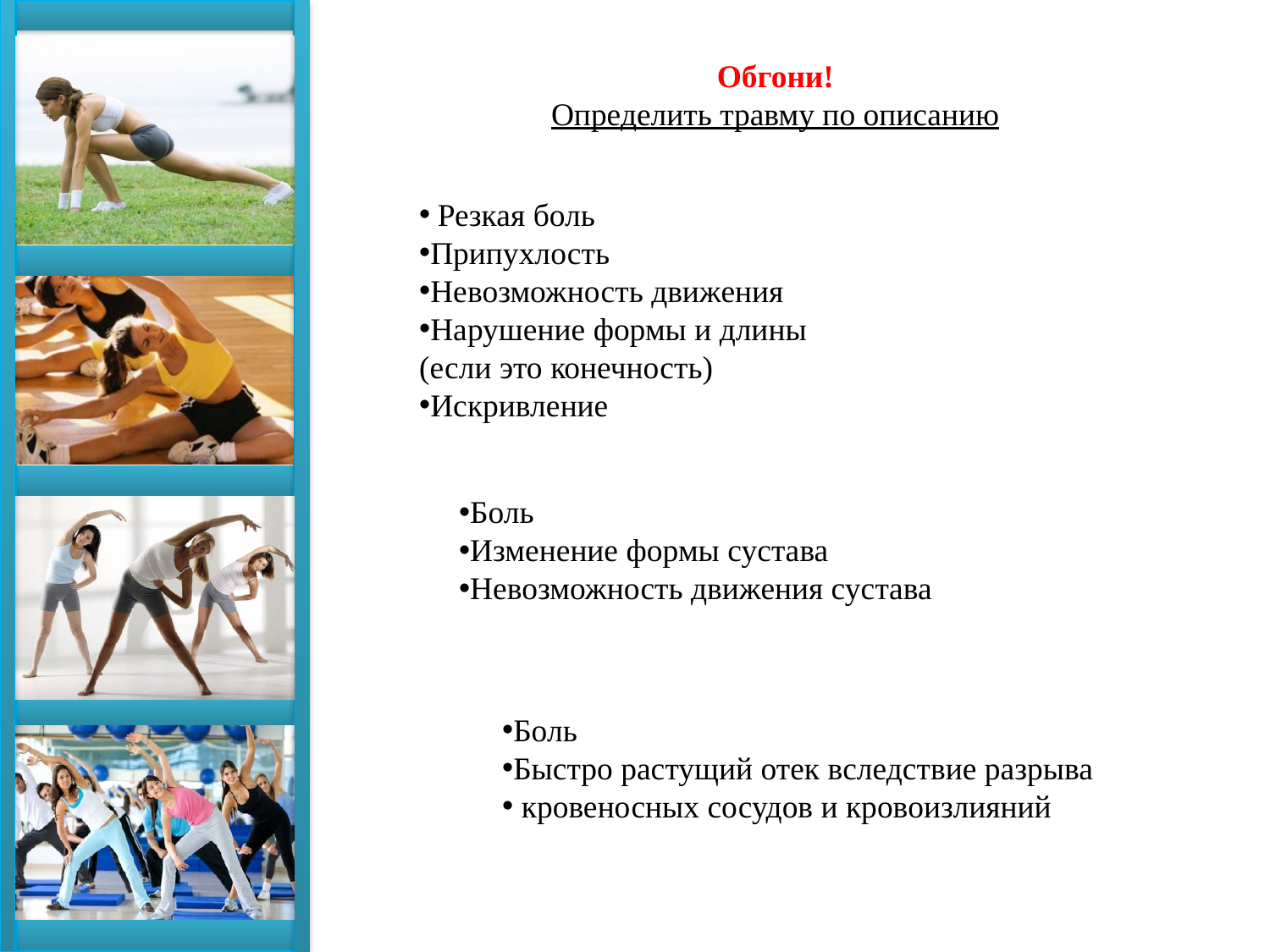

Обгони!
Определить травму по описанию

 Резкая боль
Припухлость
Невозможность движения
Нарушение формы и длины (если это конечность)
Искривление
Боль
Изменение формы сустава
Невозможность движения сустава
Боль
Быстро растущий отек вследствие разрыва
 кровеносных сосудов и кровоизлияний